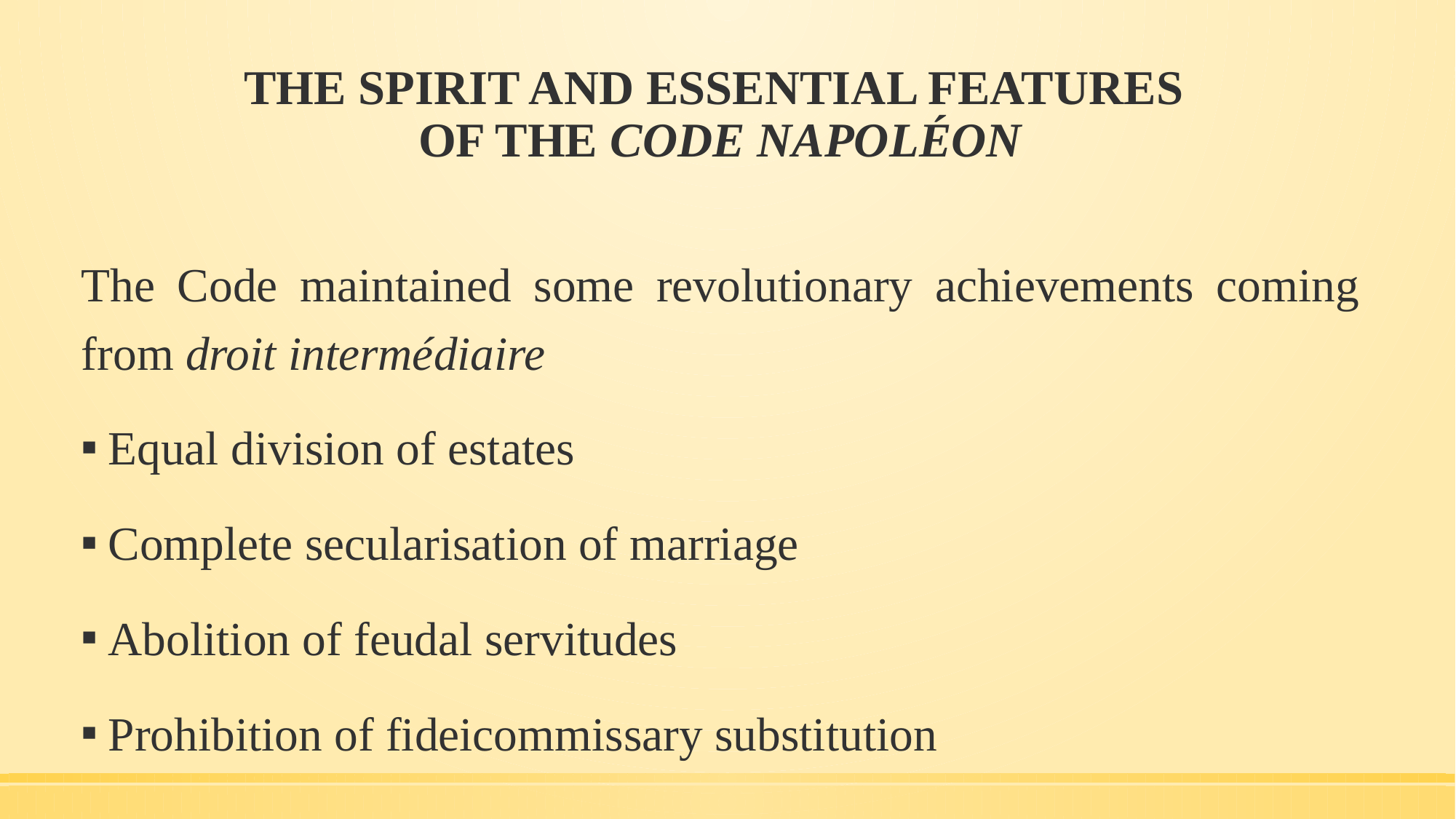

# THE SPIRIT AND ESSENTIAL FEATURES OF THE CODE NAPOLÉON
The Code maintained some revolutionary achievements coming from droit intermédiaire
Equal division of estates
Complete secularisation of marriage
Abolition of feudal servitudes
Prohibition of fideicommissary substitution